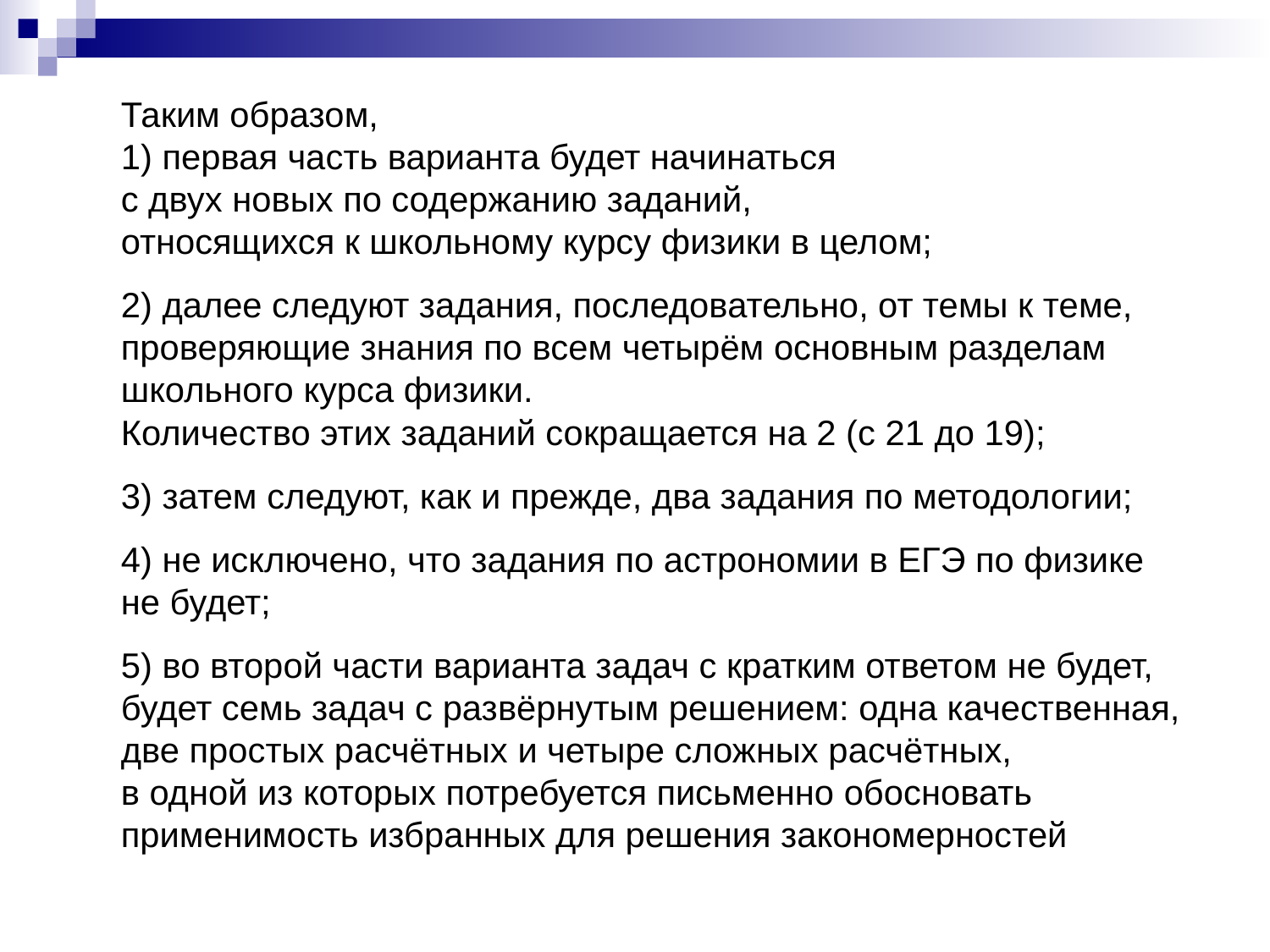

Таким образом,
1) первая часть варианта будет начинаться
с двух новых по содержанию заданий,
относящихся к школьному курсу физики в целом;

2) далее следуют задания, последовательно, от темы к теме,
проверяющие знания по всем четырём основным разделам
школьного курса физики.
Количество этих заданий сокращается на 2 (с 21 до 19);

3) затем следуют, как и прежде, два задания по методологии;

4) не исключено, что задания по астрономии в ЕГЭ по физике
не будет;

5) во второй части варианта задач с кратким ответом не будет,
будет семь задач с развёрнутым решением: одна качественная,
две простых расчётных и четыре сложных расчётных,
в одной из которых потребуется письменно обосновать
применимость избранных для решения закономерностей